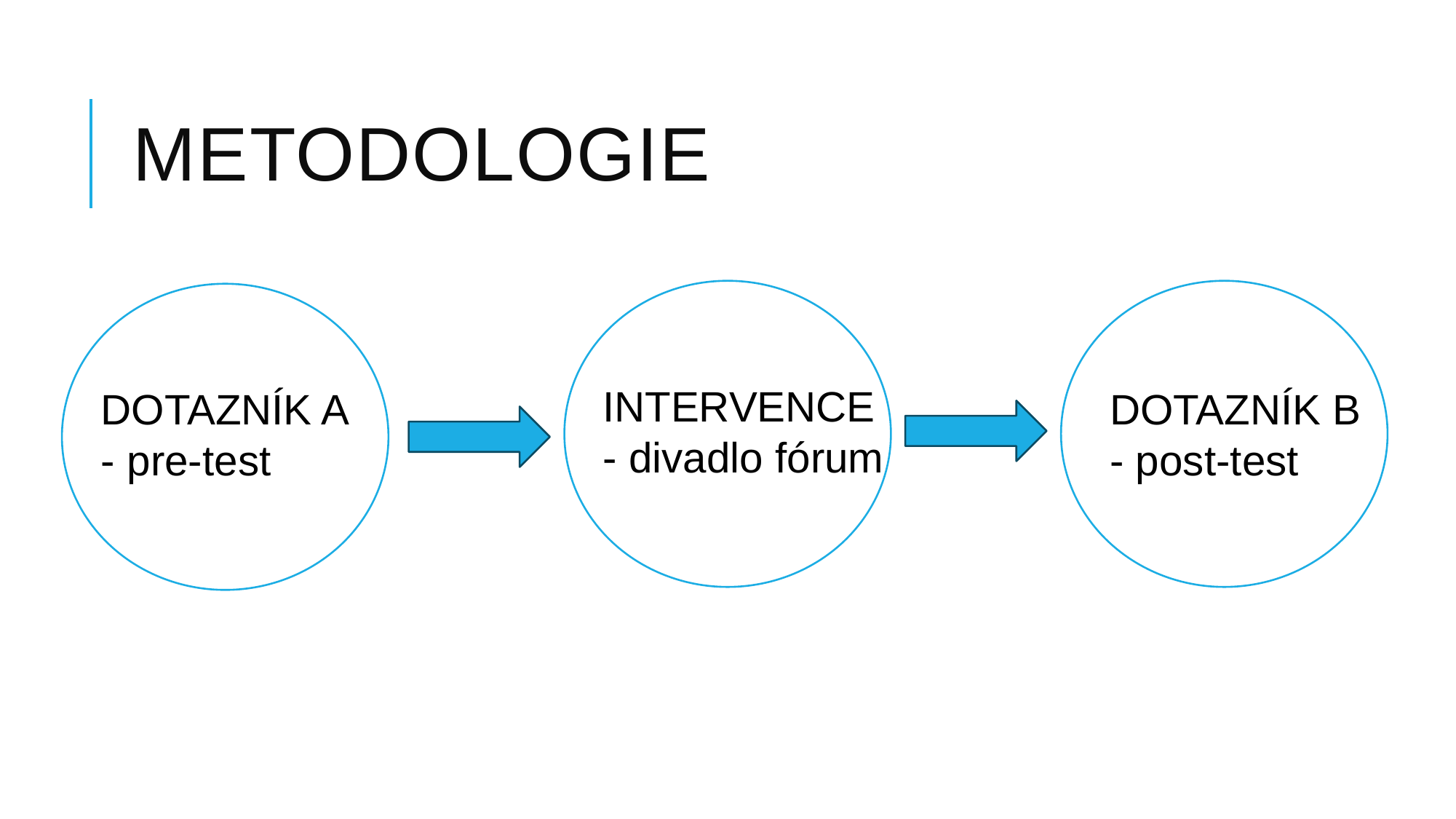

# Metodologie

INTERVENCE
- divadlo fórum

DOTAZNÍK B
- post-test

DOTAZNÍK A
- pre-test